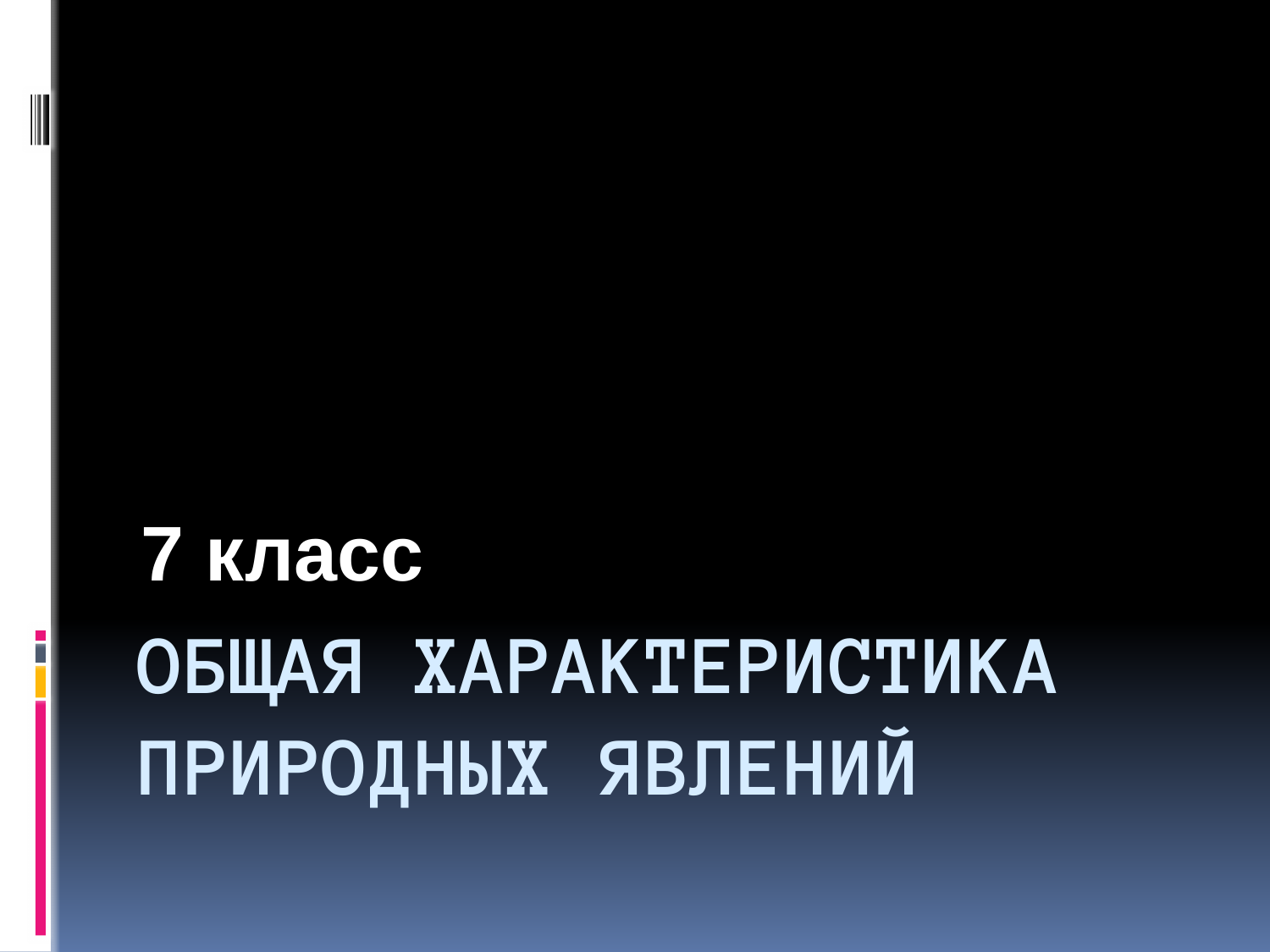

7 класс
# Общая характеристика природных явлений